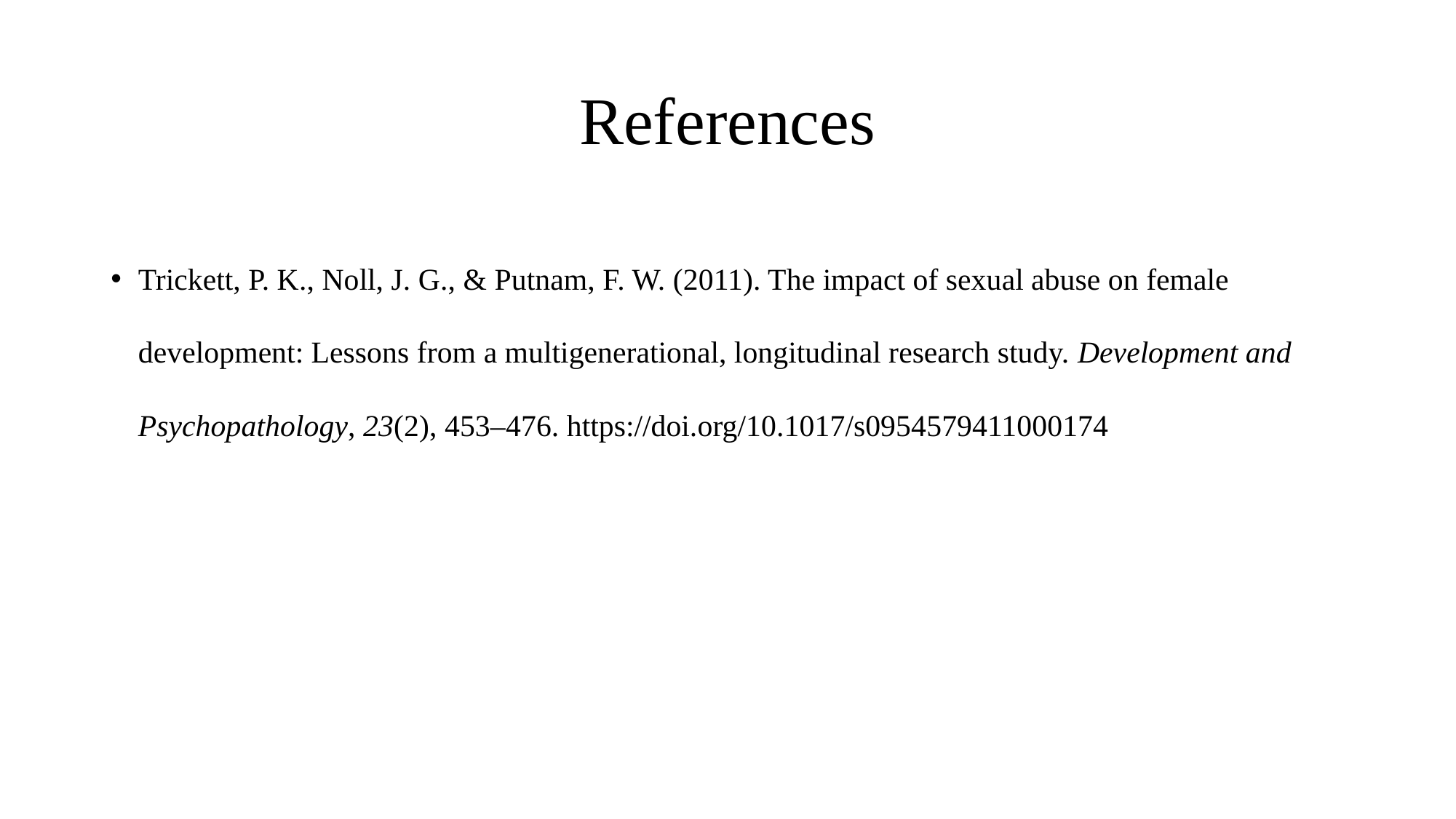

# References
Trickett, P. K., Noll, J. G., & Putnam, F. W. (2011). The impact of sexual abuse on female development: Lessons from a multigenerational, longitudinal research study. Development and Psychopathology, 23(2), 453–476. https://doi.org/10.1017/s0954579411000174